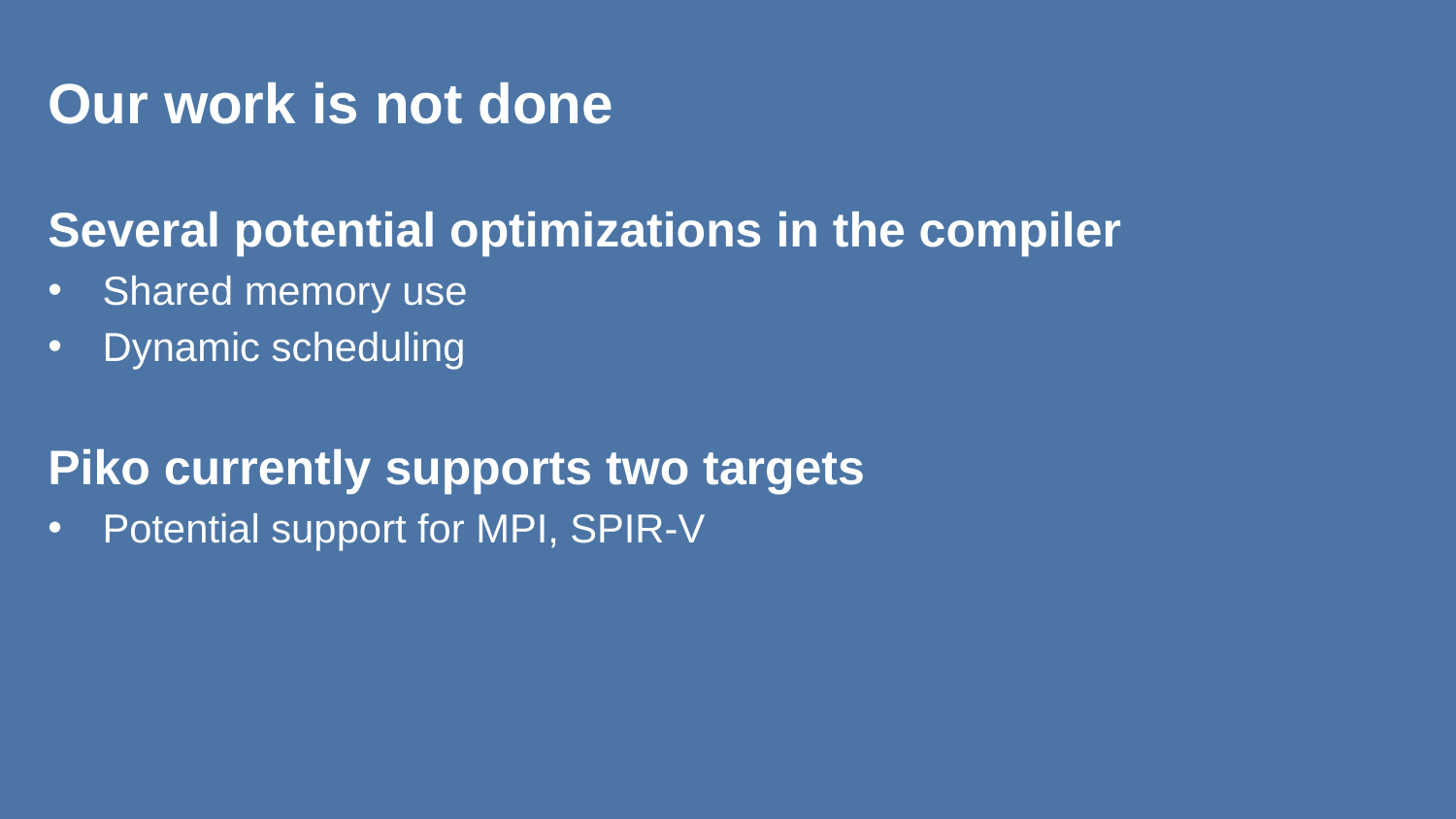

# Our work is not done
Several potential optimizations in the compiler
Shared memory use
Dynamic scheduling

Piko currently supports two targets
Potential support for MPI, SPIR-V